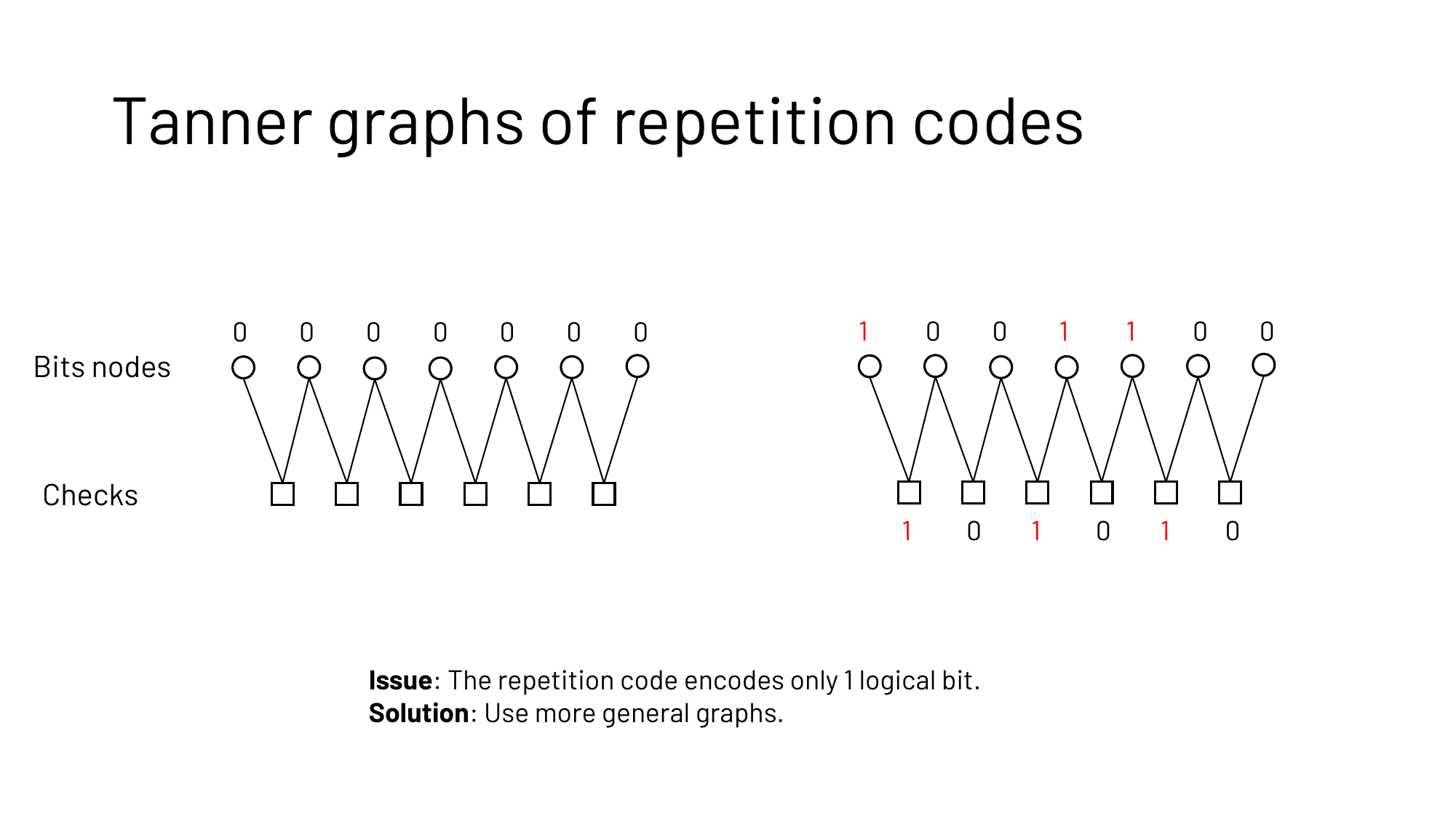

# Tanner graphs of repetition codes
1
0
0
1
1
0
0

1
0
1
0
1
0
0
0
0
0
0
0
0

Bits nodes
Checks
Issue: The repetition code encodes only 1 logical bit.
Solution: Use more general graphs.